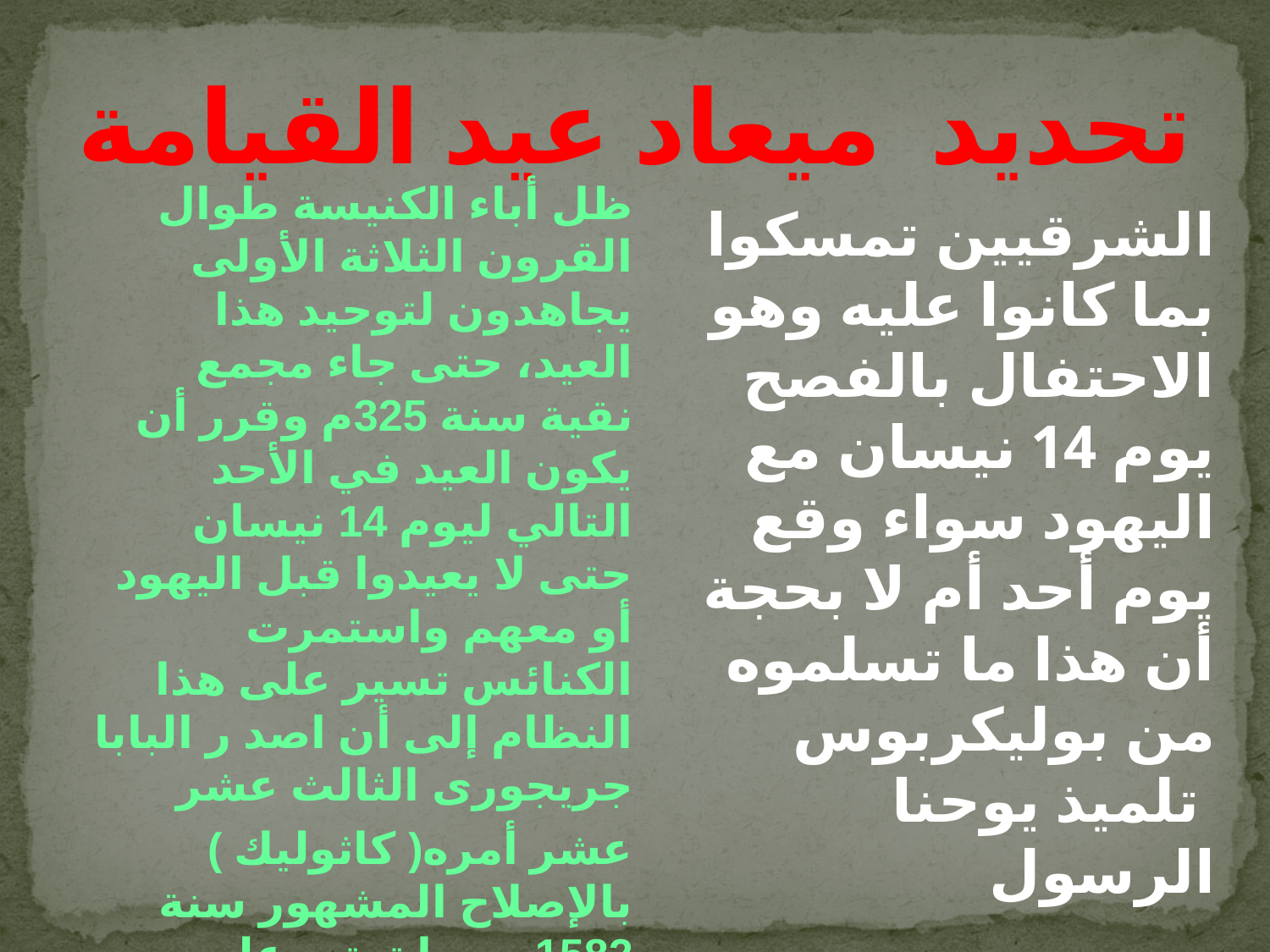

# تحديد  ميعاد عيد القيامة
ظل أباء الكنيسة طوال القرون الثلاثة الأولى يجاهدون لتوحيد هذا العيد، حتى جاء مجمع نقية سنة 325م وقرر أن يكون العيد في الأحد التالي ليوم 14 نيسان حتى لا يعيدوا قبل اليهود أو معهم واستمرت الكنائس تسير على هذا النظام إلى أن اصد ر البابا جريجورى الثالث عشر
( كاثوليك )عشر أمره بالإصلاح المشهور سنة 1582م مما ترتب عليه انقسام الكنيسة إلى فريقين، اولهما يتمسك بقرار مجمع نيقية وهم الأقباط ، والثاني يتبع الإصلاح الغريغورى
الشرقيين تمسكوا بما كانوا عليه وهو الاحتفال بالفصح يوم 14 نيسان مع اليهود سواء وقع يوم أحد أم لا بحجة أن هذا ما تسلموه من بوليكربوس  تلميذ يوحنا الرسول